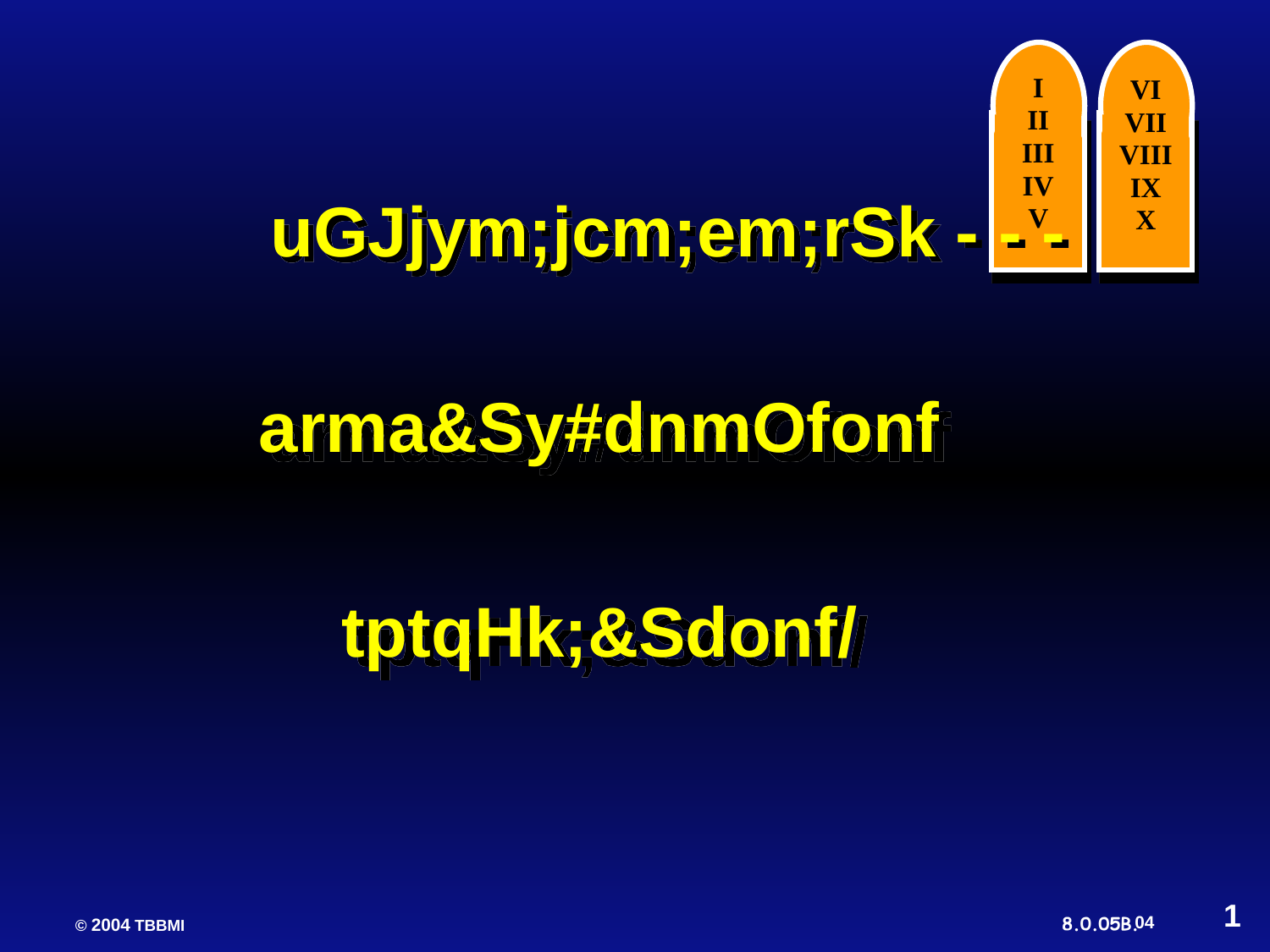

I
II
III
IV
V
VI
VII
VIII
IX
X

 uGJjym;jcm;em;rSk - - -

arma&Sy#dnmOfonf
                     tptqHk;&Sdonf/
1

04

03